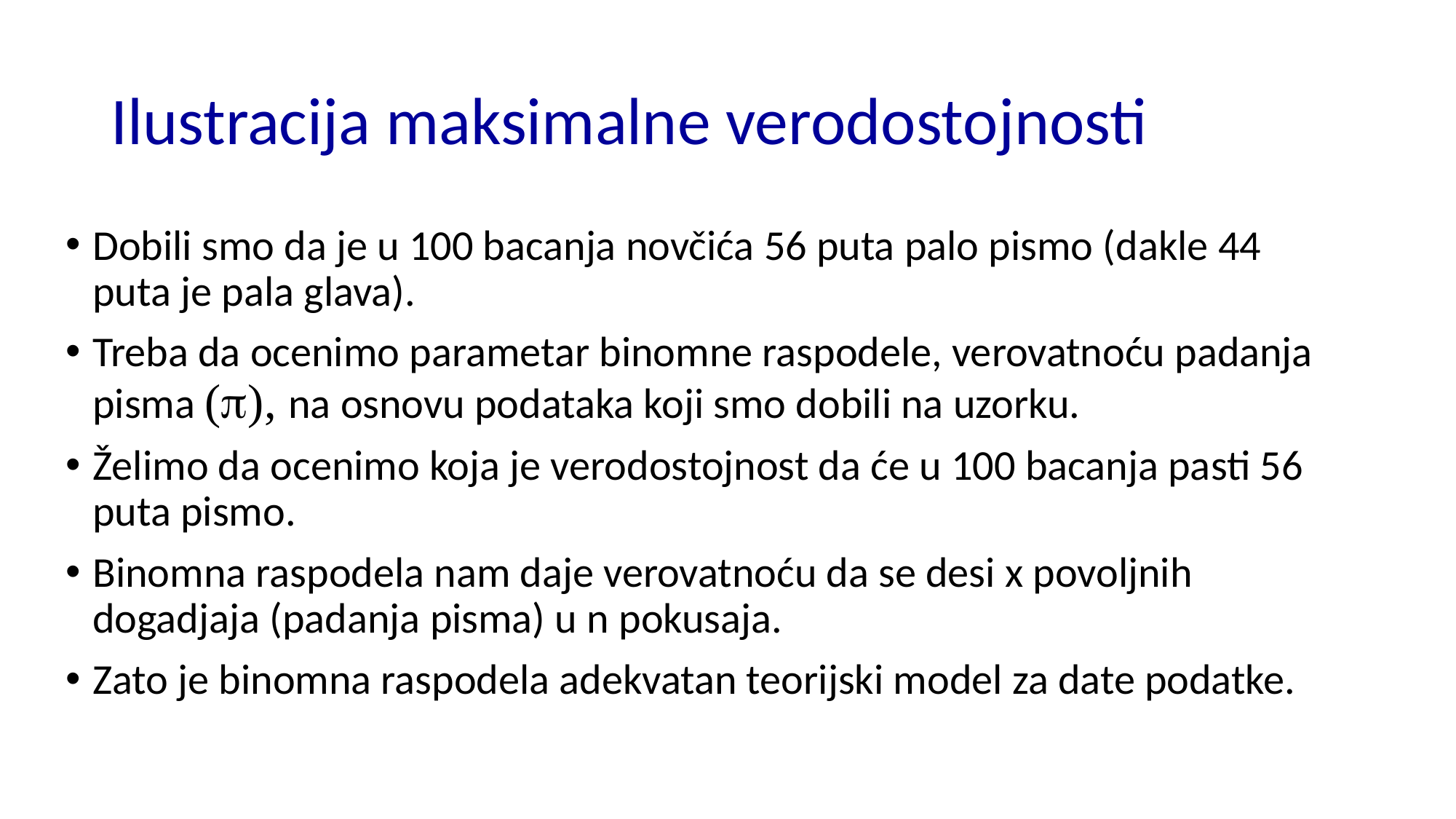

# Ilustracija maksimalne verodostojnosti
Dobili smo da je u 100 bacanja novčića 56 puta palo pismo (dakle 44 puta je pala glava).
Treba da ocenimo parametar binomne raspodele, verovatnoću padanja pisma (π), na osnovu podataka koji smo dobili na uzorku.
Želimo da ocenimo koja je verodostojnost da će u 100 bacanja pasti 56 puta pismo.
Binomna raspodela nam daje verovatnoću da se desi x povoljnih dogadjaja (padanja pisma) u n pokusaja.
Zato je binomna raspodela adekvatan teorijski model za date podatke.